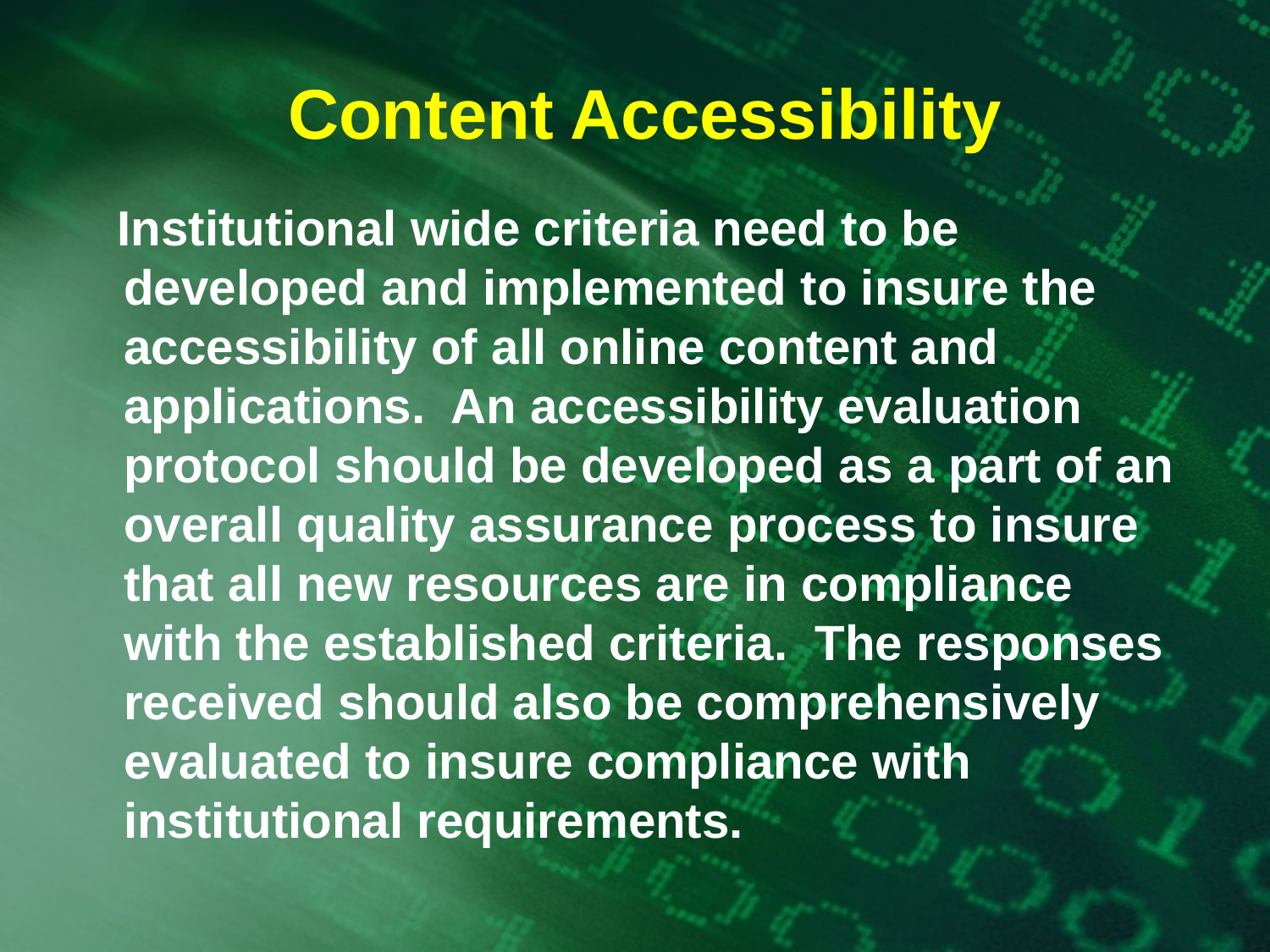

# Content Accessibility
   Institutional wide criteria need to be developed and implemented to insure the accessibility of all online content and applications.  An accessibility evaluation protocol should be developed as a part of an overall quality assurance process to insure that all new resources are in compliance with the established criteria.  The responses received should also be comprehensively evaluated to insure compliance with institutional requirements.